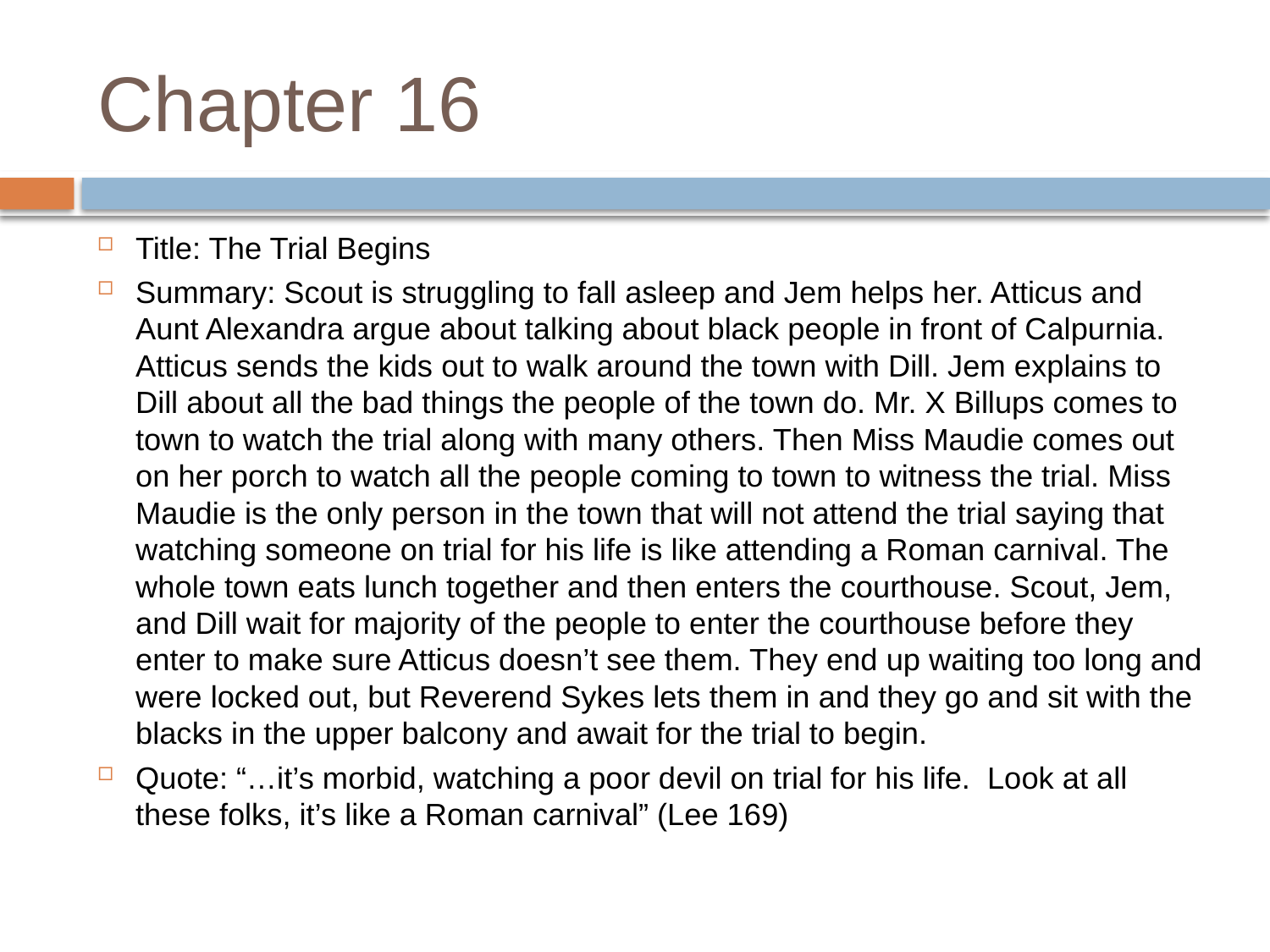

# Chapter 16
Title: The Trial Begins
Summary: Scout is struggling to fall asleep and Jem helps her. Atticus and Aunt Alexandra argue about talking about black people in front of Calpurnia. Atticus sends the kids out to walk around the town with Dill. Jem explains to Dill about all the bad things the people of the town do. Mr. X Billups comes to town to watch the trial along with many others. Then Miss Maudie comes out on her porch to watch all the people coming to town to witness the trial. Miss Maudie is the only person in the town that will not attend the trial saying that watching someone on trial for his life is like attending a Roman carnival. The whole town eats lunch together and then enters the courthouse. Scout, Jem, and Dill wait for majority of the people to enter the courthouse before they enter to make sure Atticus doesn’t see them. They end up waiting too long and were locked out, but Reverend Sykes lets them in and they go and sit with the blacks in the upper balcony and await for the trial to begin.
Quote: “…it’s morbid, watching a poor devil on trial for his life.  Look at all these folks, it’s like a Roman carnival” (Lee 169)